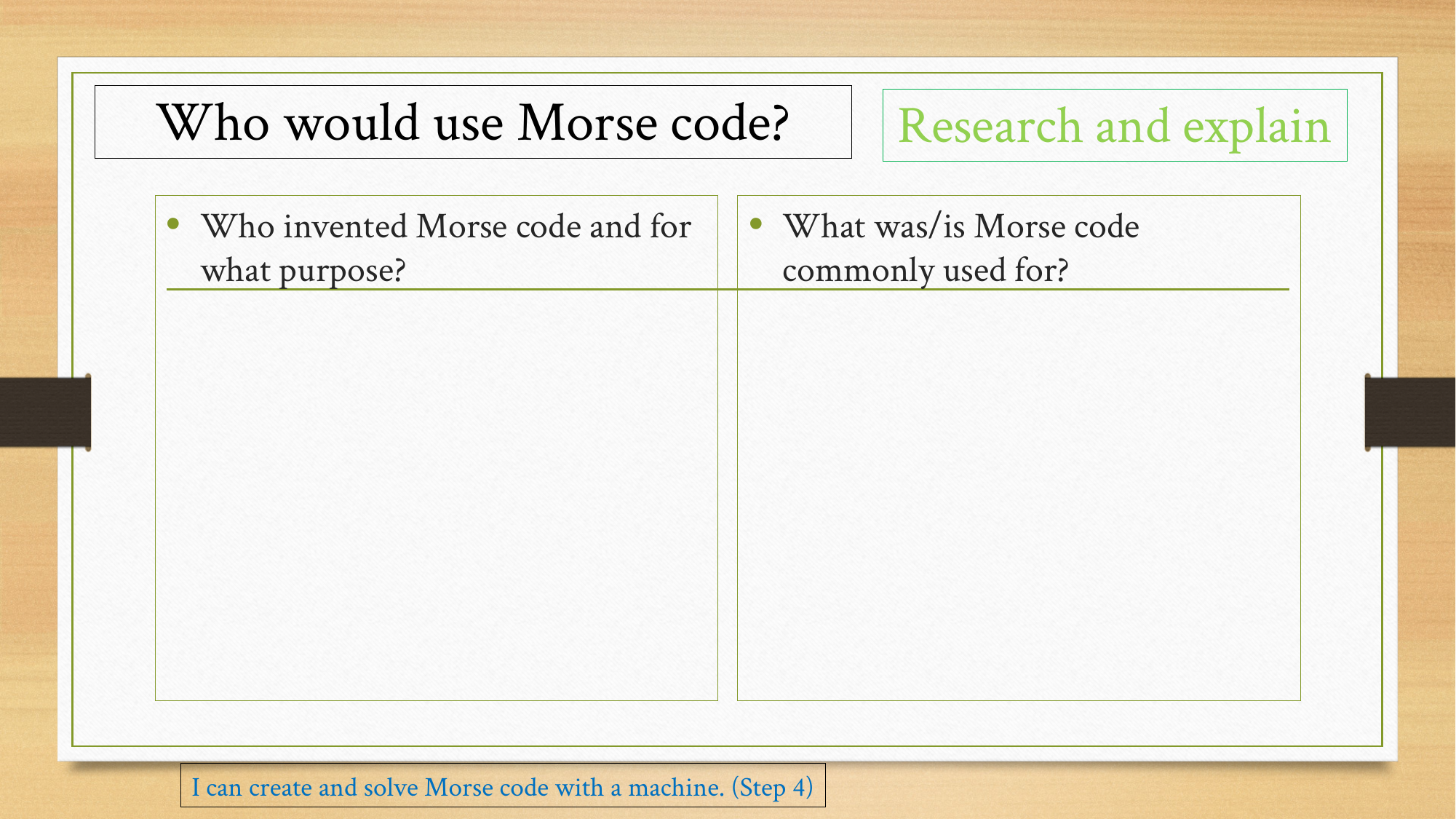

Who would use Morse code?
Research and explain
Who invented Morse code and for what purpose?
What was/is Morse code commonly used for?
I can create and solve Morse code with a machine. (Step 4)